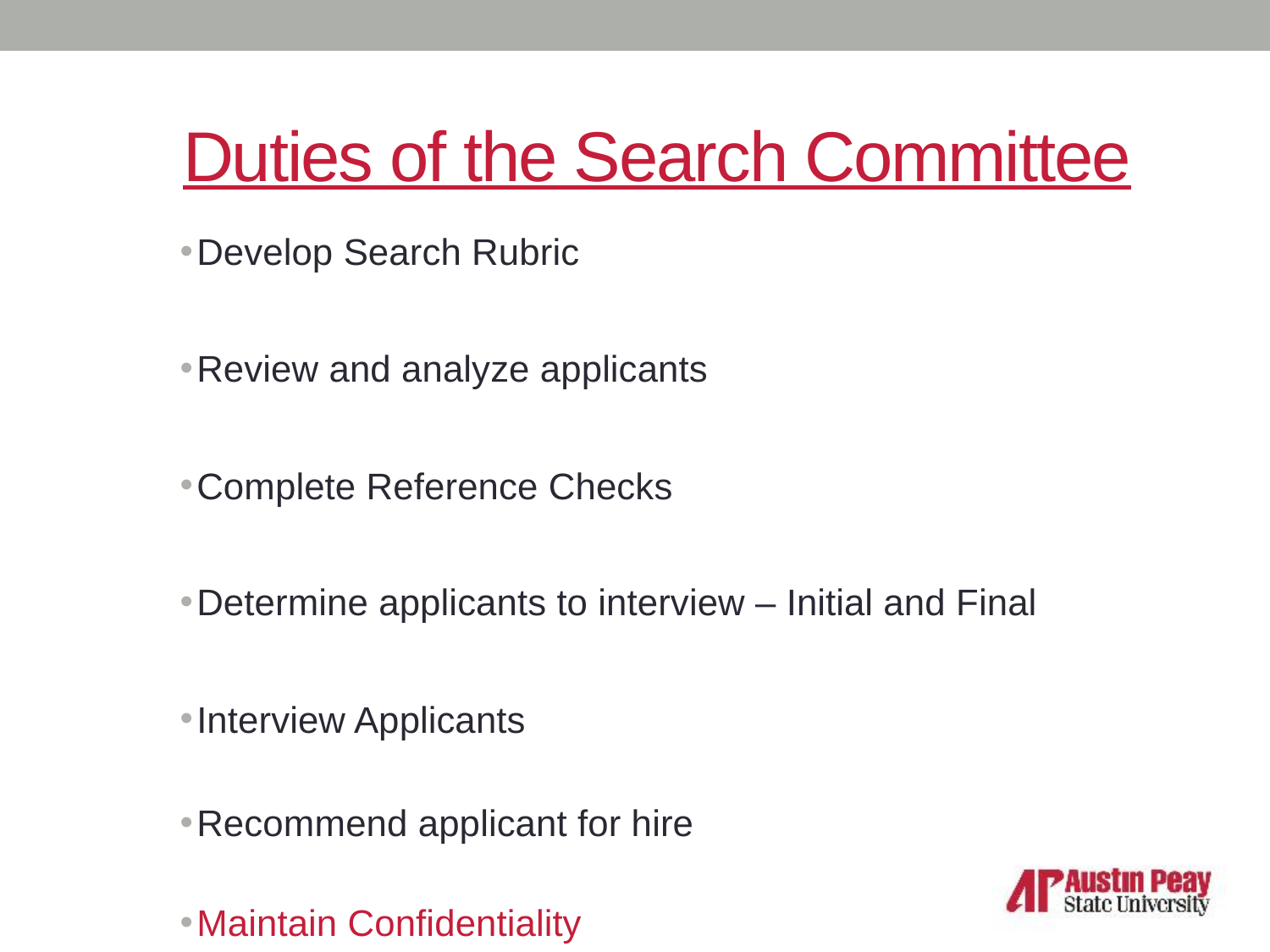

# Duties of the Search Committee
Develop Search Rubric

Review and analyze applicants

Complete Reference Checks

Determine applicants to interview – Initial and Final

Interview Applicants

Recommend applicant for hire

Maintain Confidentiality